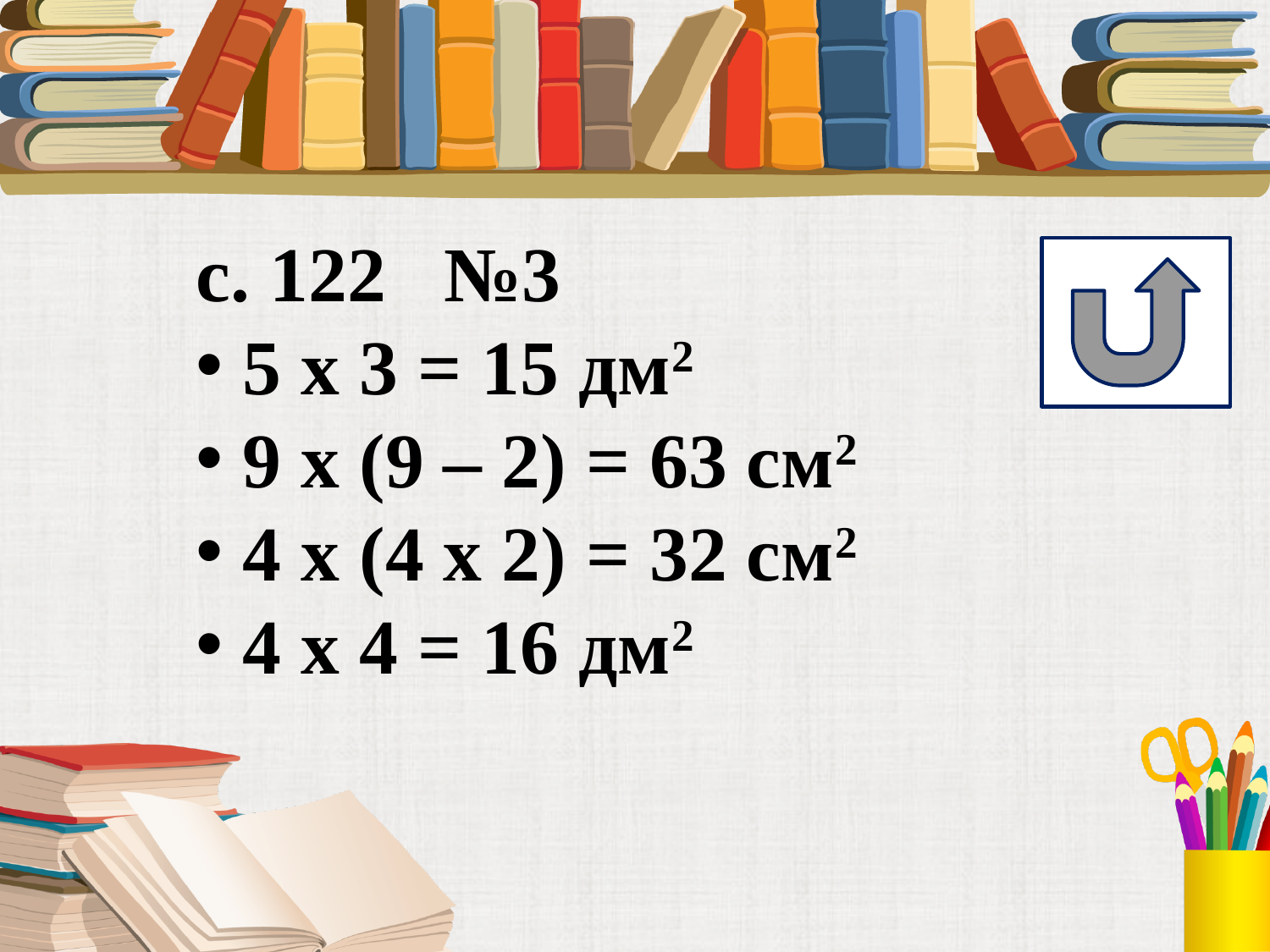

#
с. 122   №3
 5 х 3 = 15 дм2
 9 х (9 – 2) = 63 см2
 4 х (4 х 2) = 32 см2
 4 х 4 = 16 дм2